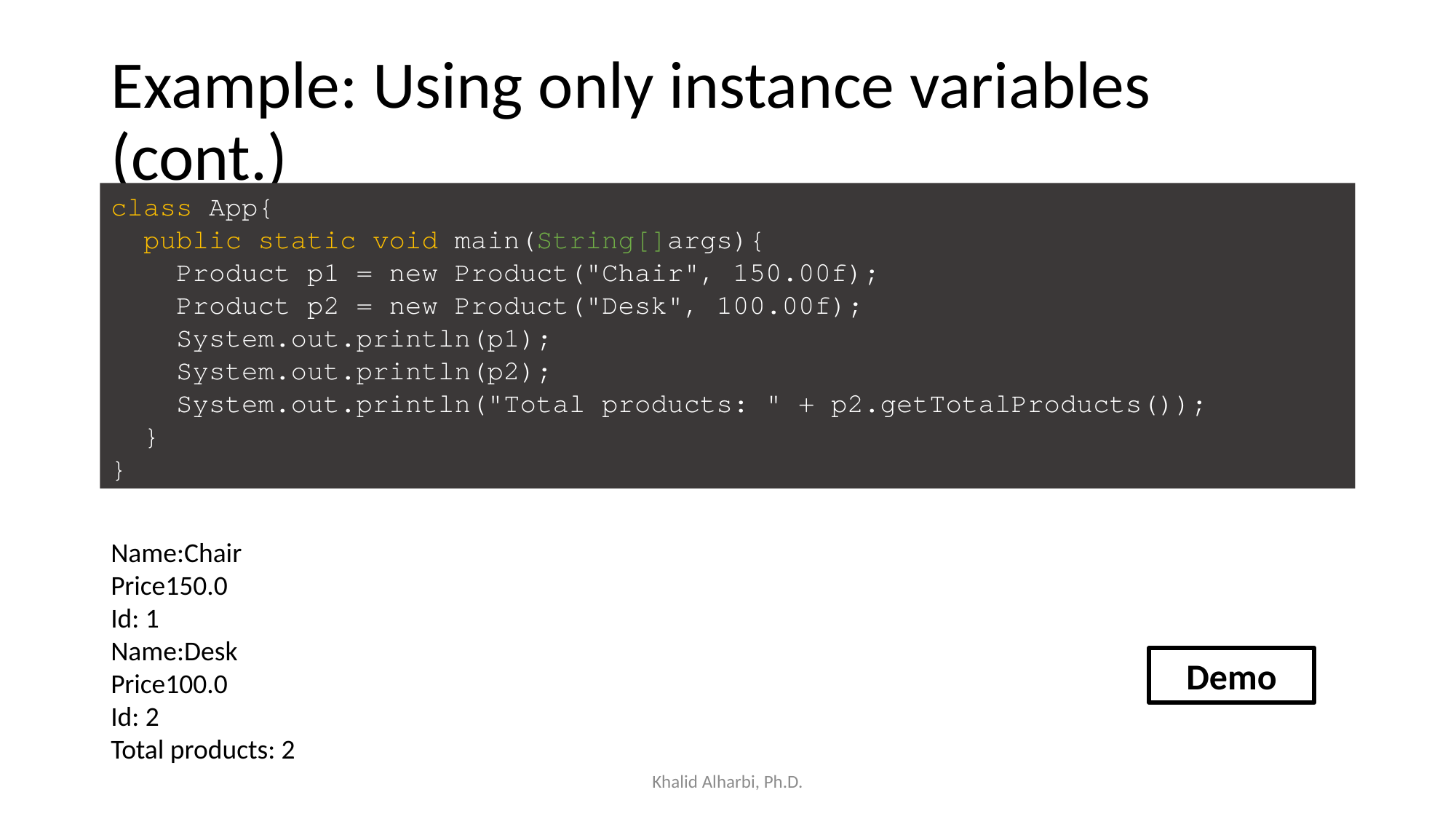

# Example: Using only instance variables (cont.)
class App{
  public static void main(String[]args){
    Product p1 = new Product("Chair", 150.00f);
    Product p2 = new Product("Desk", 100.00f);
    System.out.println(p1);
    System.out.println(p2);
    System.out.println("Total products: " + p2.getTotalProducts());
  }
}
Name:Chair
Price150.0
Id: 1
Name:Desk
Price100.0
Id: 2
Total products: 2

Demo
Khalid Alharbi, Ph.D.